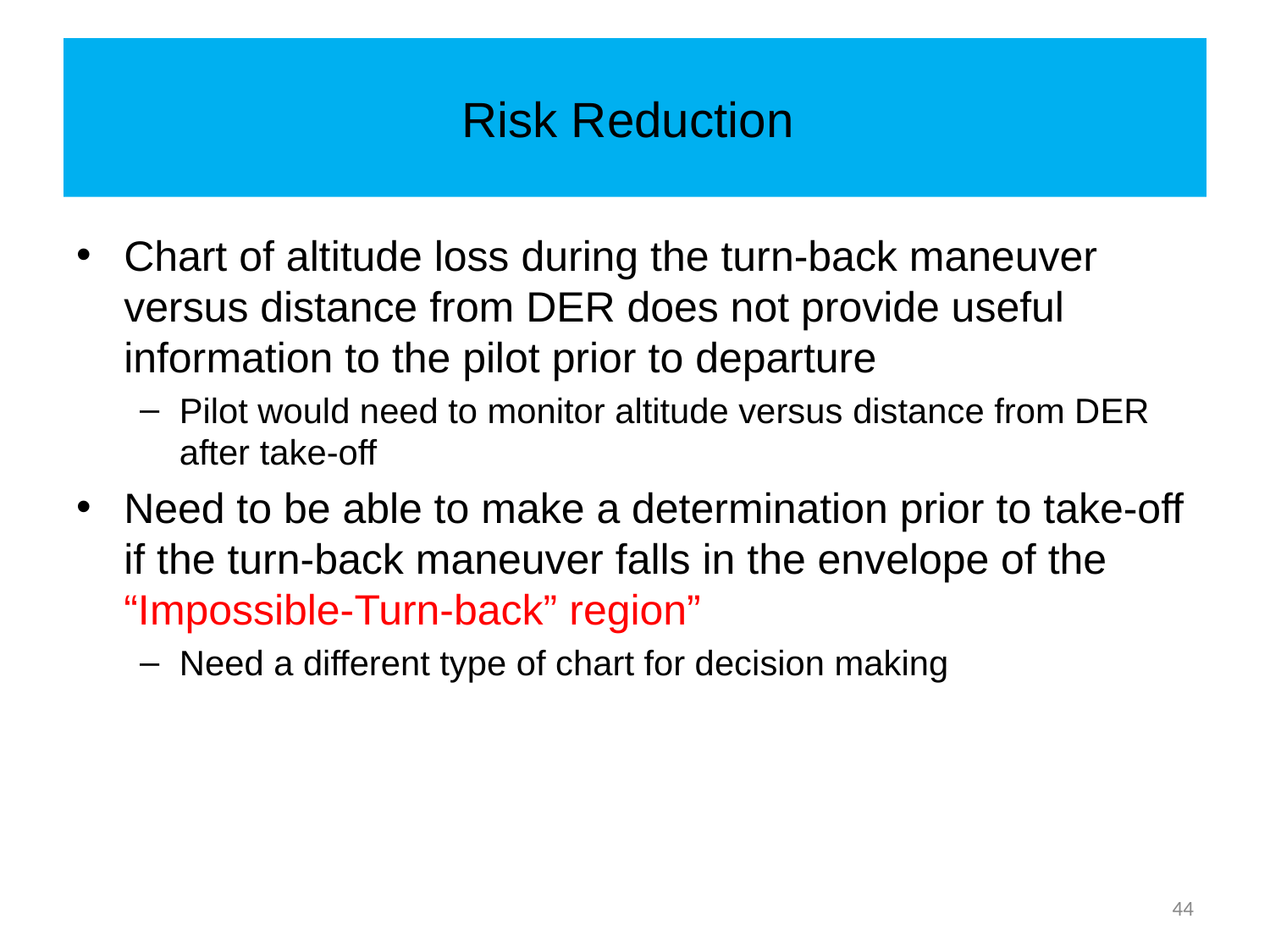

# Risk Reduction
Chart of altitude loss during the turn-back maneuver versus distance from DER does not provide useful information to the pilot prior to departure
Pilot would need to monitor altitude versus distance from DER after take-off
Need to be able to make a determination prior to take-off if the turn-back maneuver falls in the envelope of the “Impossible-Turn-back” region”
Need a different type of chart for decision making
44